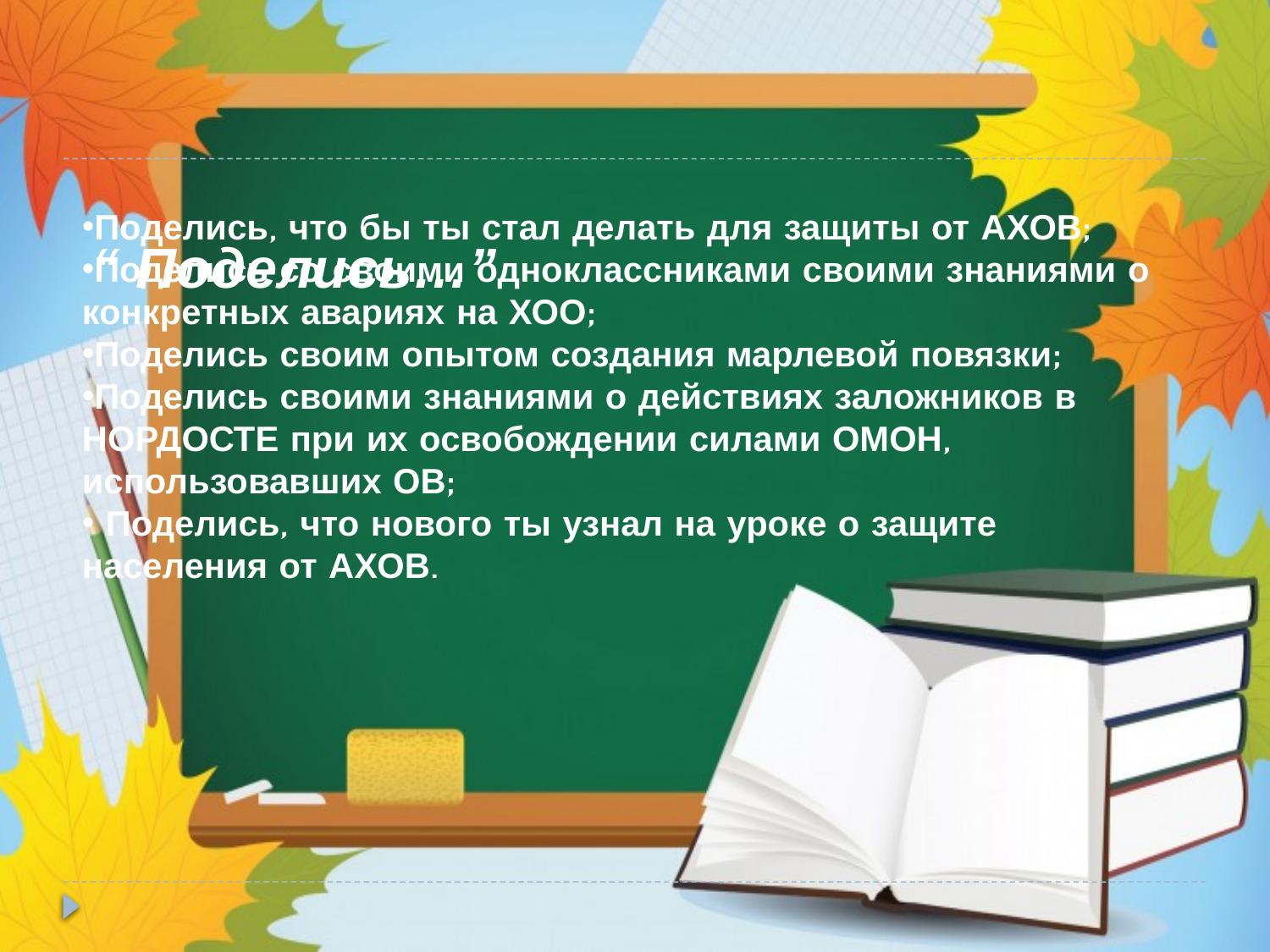

# “ Поделись…”
Поделись, что бы ты стал делать для защиты от АХОВ;
Поделись со своими одноклассниками своими знаниями о конкретных авариях на ХОО;
Поделись своим опытом создания марлевой повязки;
Поделись своими знаниями о действиях заложников в НОРДОСТЕ при их освобождении силами ОМОН, использовавших ОВ;
 Поделись, что нового ты узнал на уроке о защите населения от АХОВ.